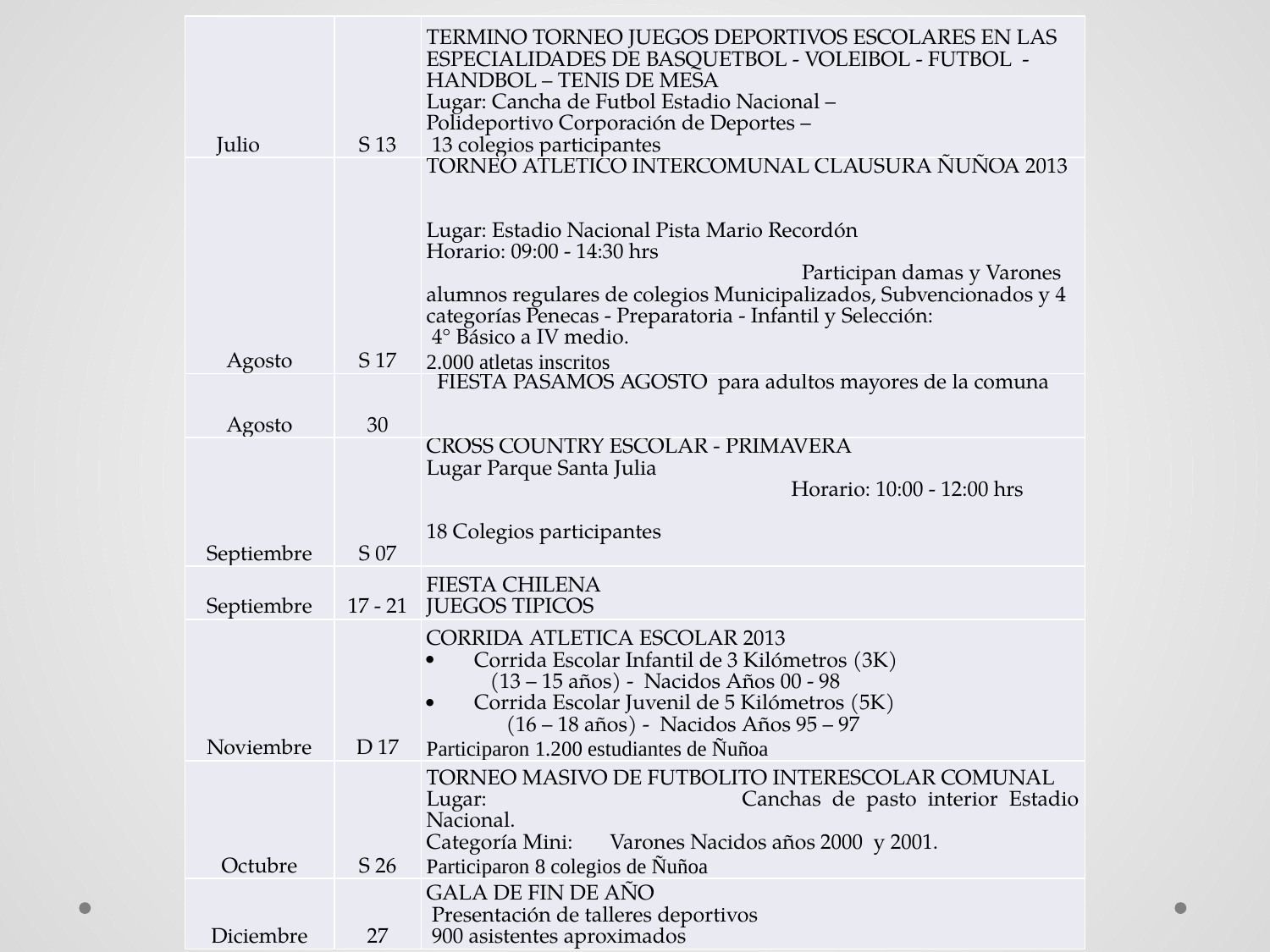

# Calendarización 2013
| Julio | S 13 | TERMINO TORNEO JUEGOS DEPORTIVOS ESCOLARES EN LAS ESPECIALIDADES DE BASQUETBOL - VOLEIBOL - FUTBOL - HANDBOL – TENIS DE MESA Lugar: Cancha de Futbol Estadio Nacional – Polideportivo Corporación de Deportes –  13 colegios participantes |
| --- | --- | --- |
| Agosto | S 17 | TORNEO ATLETICO INTERCOMUNAL CLAUSURA ÑUÑOA 2013 Lugar: Estadio Nacional Pista Mario Recordón Horario: 09:00 - 14:30 hrs Participan damas y Varones alumnos regulares de colegios Municipalizados, Subvencionados y 4 categorías Penecas - Preparatoria - Infantil y Selección: 4° Básico a IV medio. 2.000 atletas inscritos |
| Agosto | 30 | FIESTA PASAMOS AGOSTO para adultos mayores de la comuna |
| Septiembre | S 07 | CROSS COUNTRY ESCOLAR - PRIMAVERA Lugar Parque Santa Julia Horario: 10:00 - 12:00 hrs 18 Colegios participantes |
| Septiembre | 17 - 21 | FIESTA CHILENA JUEGOS TIPICOS |
| Noviembre | D 17 | CORRIDA ATLETICA ESCOLAR 2013 Corrida Escolar Infantil de 3 Kilómetros (3K) (13 – 15 años) - Nacidos Años 00 - 98 Corrida Escolar Juvenil de 5 Kilómetros (5K) (16 – 18 años) - Nacidos Años 95 – 97 Participaron 1.200 estudiantes de Ñuñoa |
| Octubre | S 26 | TORNEO MASIVO DE FUTBOLITO INTERESCOLAR COMUNAL Lugar: Canchas de pasto interior Estadio Nacional. Categoría Mini: Varones Nacidos años 2000 y 2001. Participaron 8 colegios de Ñuñoa |
| Diciembre | 27 | GALA DE FIN DE AÑO  Presentación de talleres deportivos  900 asistentes aproximados |